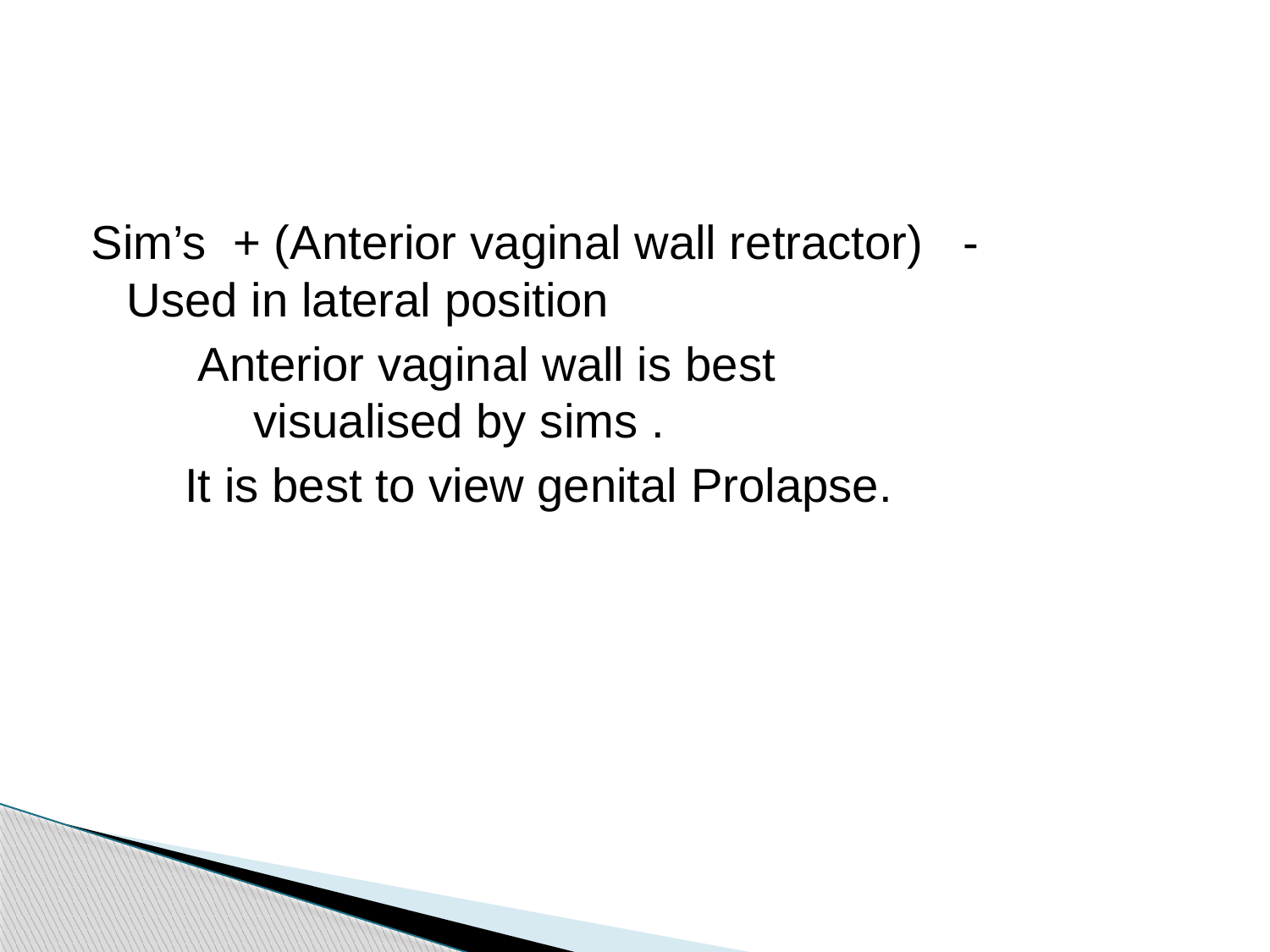

#
Sim’s  + (Anterior vaginal wall retractor)   -    	Used in lateral position
        Anterior vaginal wall is best  				visualised by sims .
       It is best to view genital Prolapse.